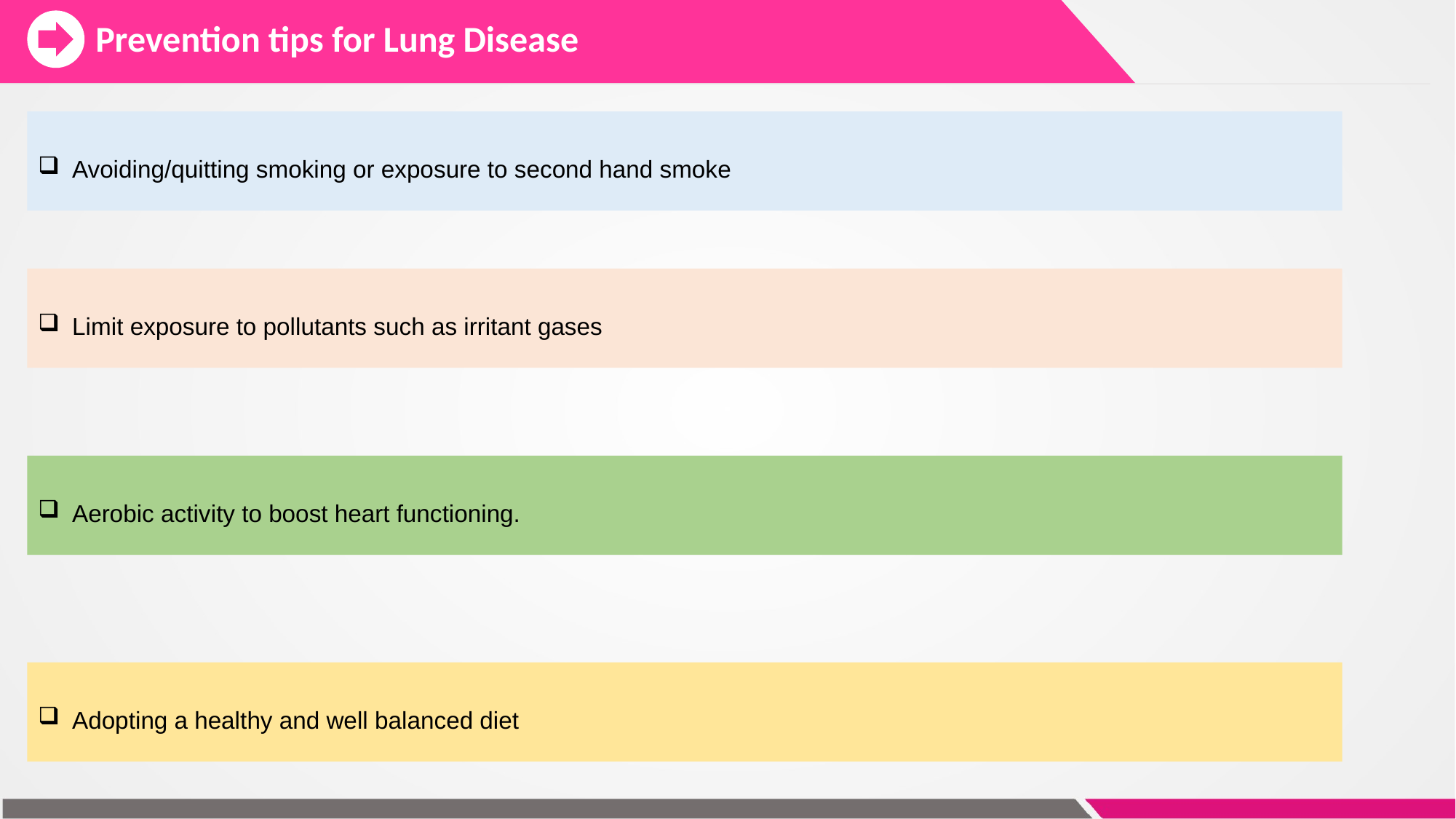

Prevention tips for Lung Disease

Avoiding/quitting smoking or exposure to second hand smoke
Limit exposure to pollutants such as irritant gases
Aerobic activity to boost heart functioning.
Adopting a healthy and well balanced diet